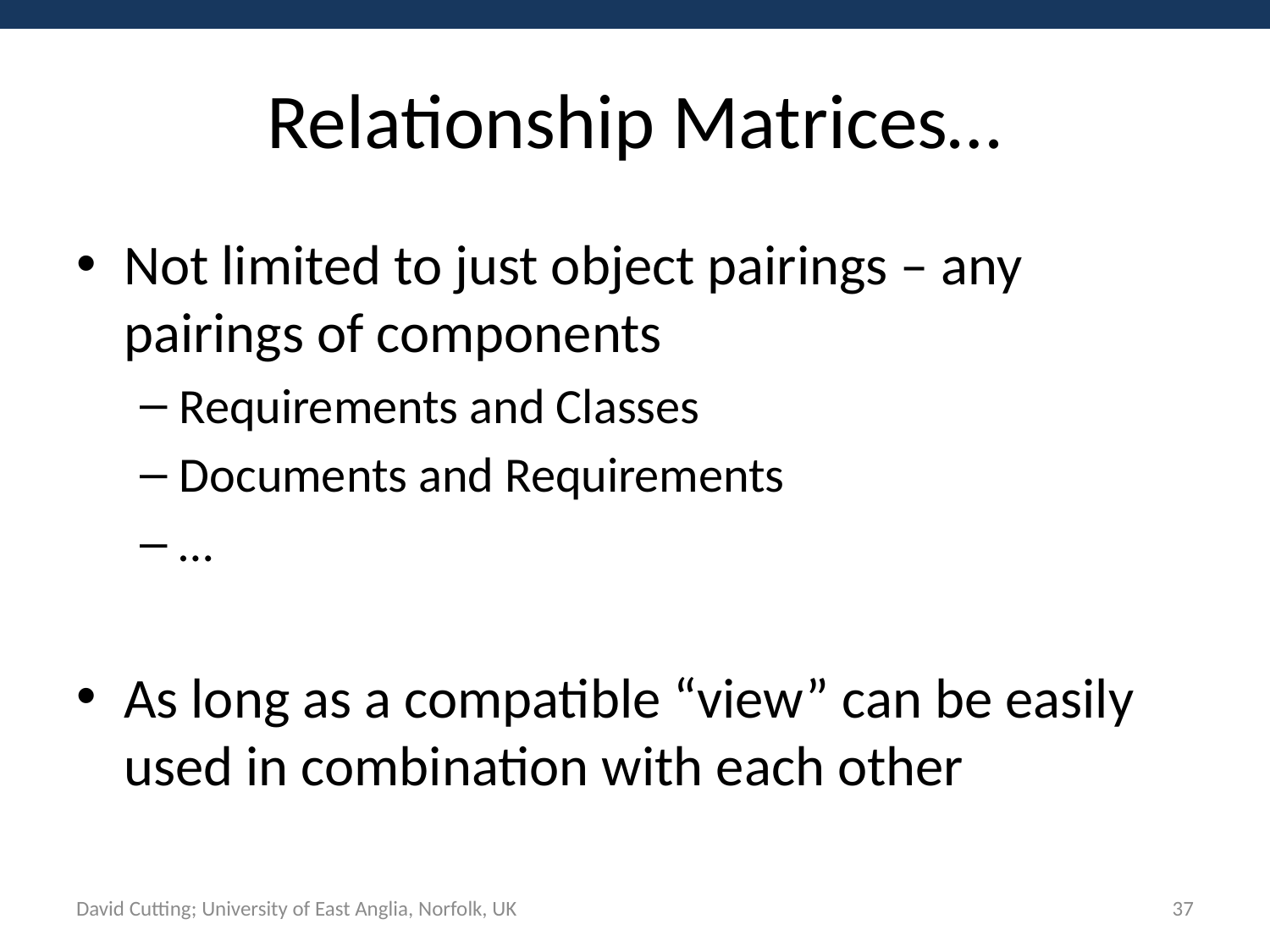

# Relationship Matrices…
Not limited to just object pairings – any pairings of components
Requirements and Classes
Documents and Requirements
…

As long as a compatible “view” can be easily used in combination with each other
David Cutting; University of East Anglia, Norfolk, UK
37